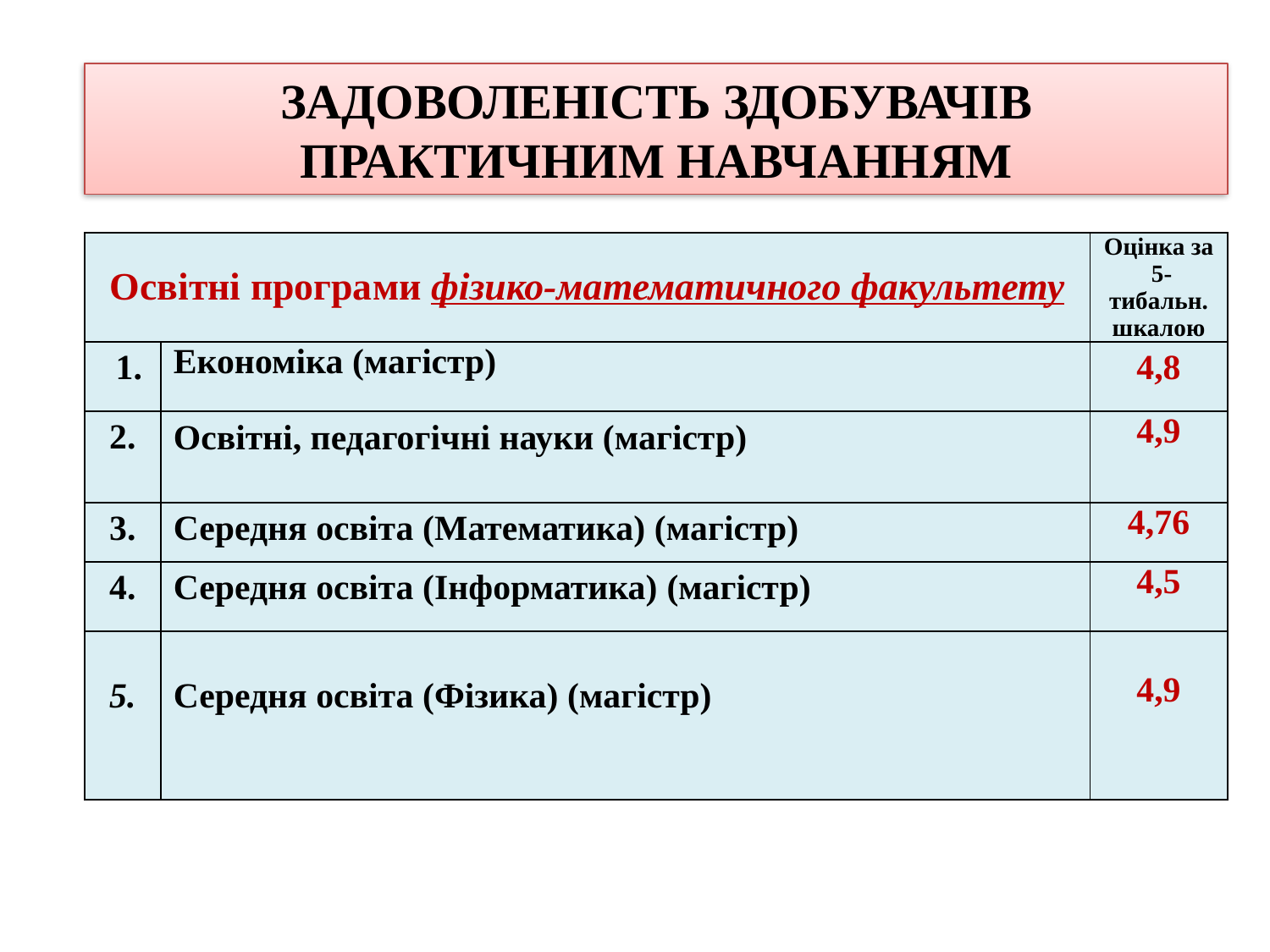

Задоволеність здобувачів практичним навчанням
| Освітні програми фізико-математичного факультету |  | Оцінка за 5-тибальн. шкалою |
| --- | --- | --- |
| 1. | Економіка (магістр) | 4,8 |
| 2. | Освітні, педагогічні науки (магістр) | 4,9 |
| 3. | Середня освіта (Математика) (магістр) | 4,76 |
| 4. | Середня освіта (Інформатика) (магістр) | 4,5 |
| 5. | Середня освіта (Фізика) (магістр) | 4,9 |